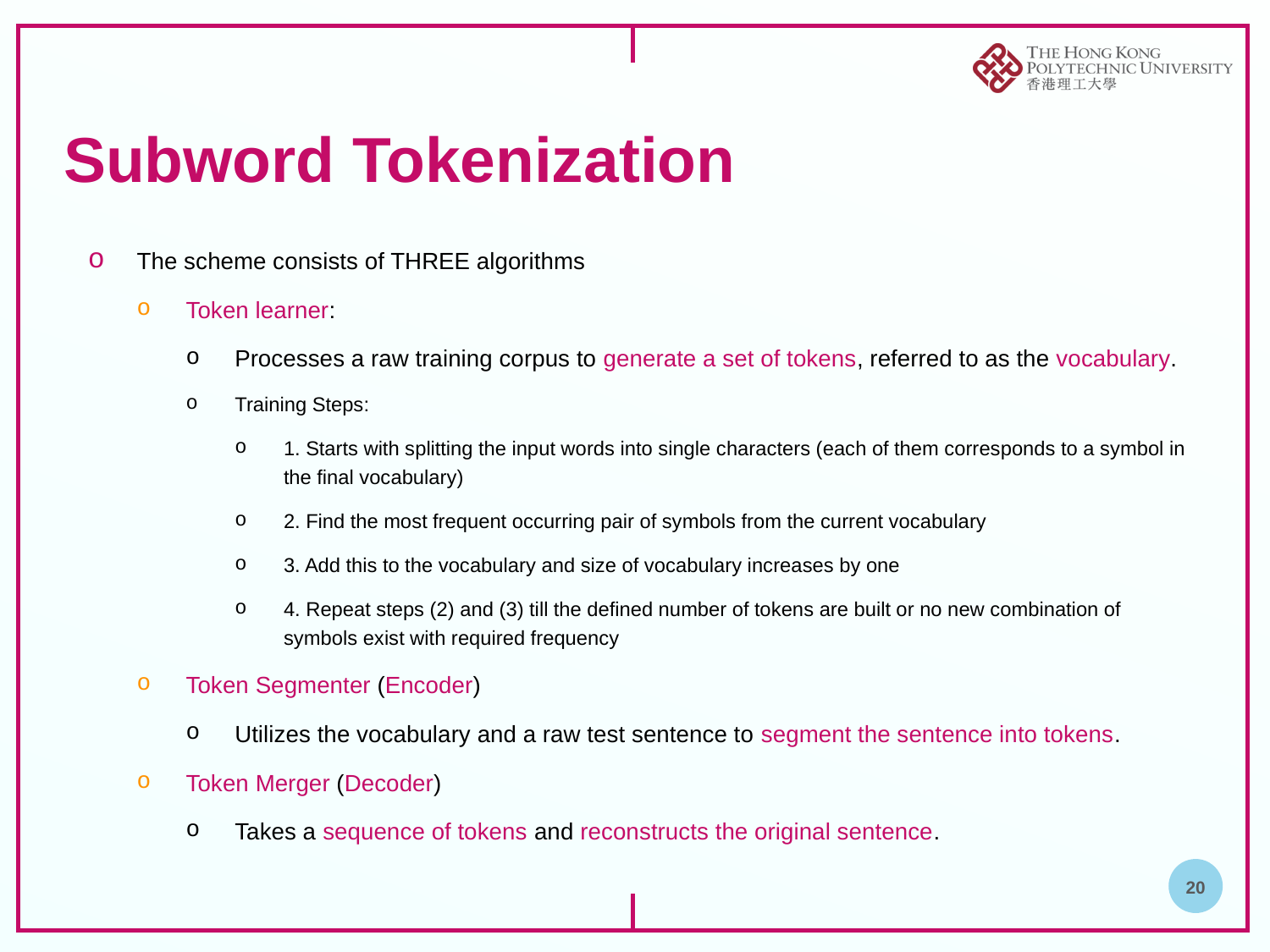

# Subword Tokenization
The scheme consists of THREE algorithms
Token learner:
Processes a raw training corpus to generate a set of tokens, referred to as the vocabulary.
Training Steps:
1. Starts with splitting the input words into single characters (each of them corresponds to a symbol in the final vocabulary)
2. Find the most frequent occurring pair of symbols from the current vocabulary
3. Add this to the vocabulary and size of vocabulary increases by one
4. Repeat steps (2) and (3) till the defined number of tokens are built or no new combination of symbols exist with required frequency
Token Segmenter (Encoder)
Utilizes the vocabulary and a raw test sentence to segment the sentence into tokens.
Token Merger (Decoder)
Takes a sequence of tokens and reconstructs the original sentence.